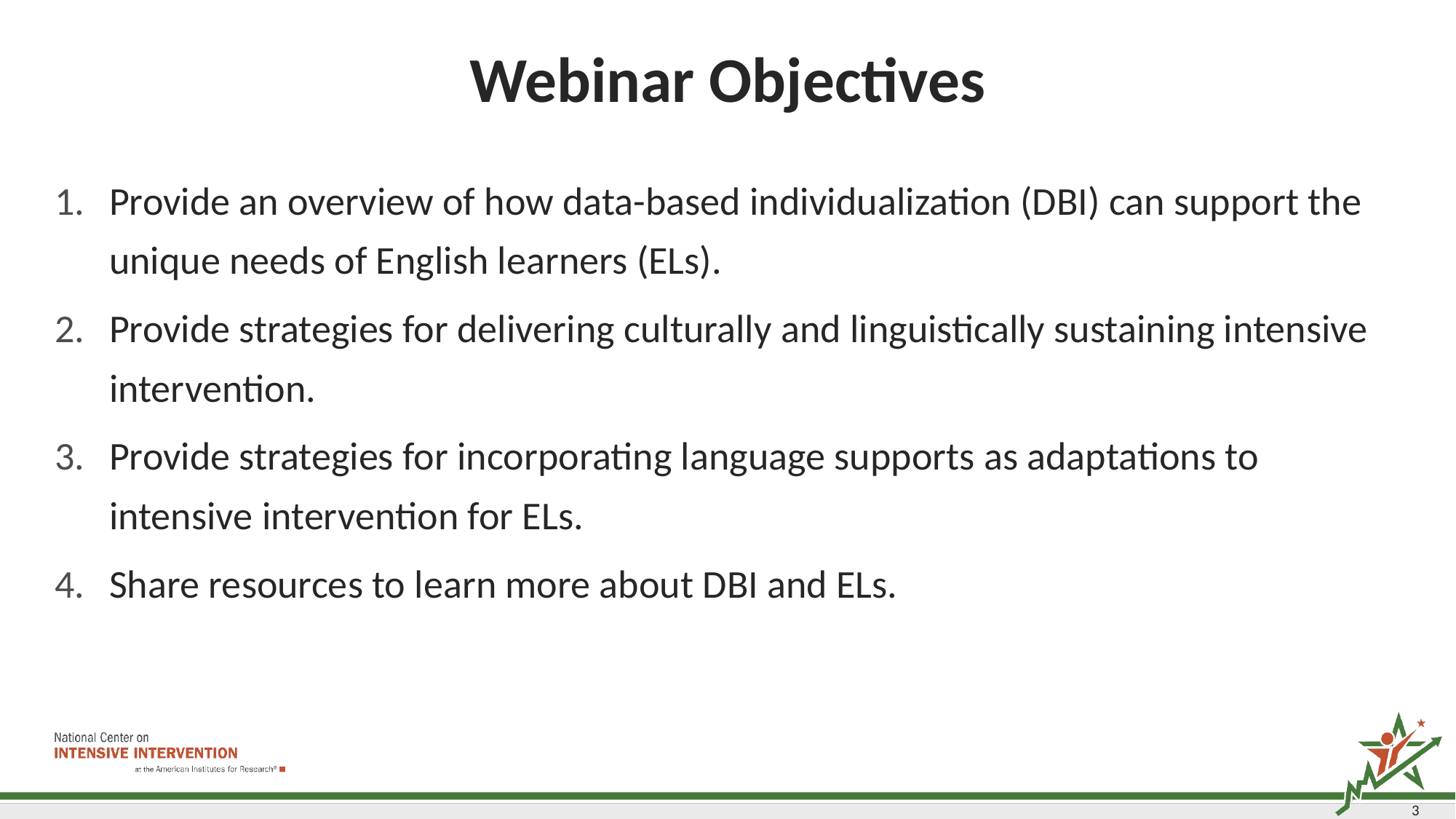

# Webinar Objectives
Provide an overview of how data-based individualization (DBI) can support the unique needs of English learners (ELs).
Provide strategies for delivering culturally and linguistically sustaining intensive intervention.
Provide strategies for incorporating language supports as adaptations to intensive intervention for ELs.
Share resources to learn more about DBI and ELs.
3